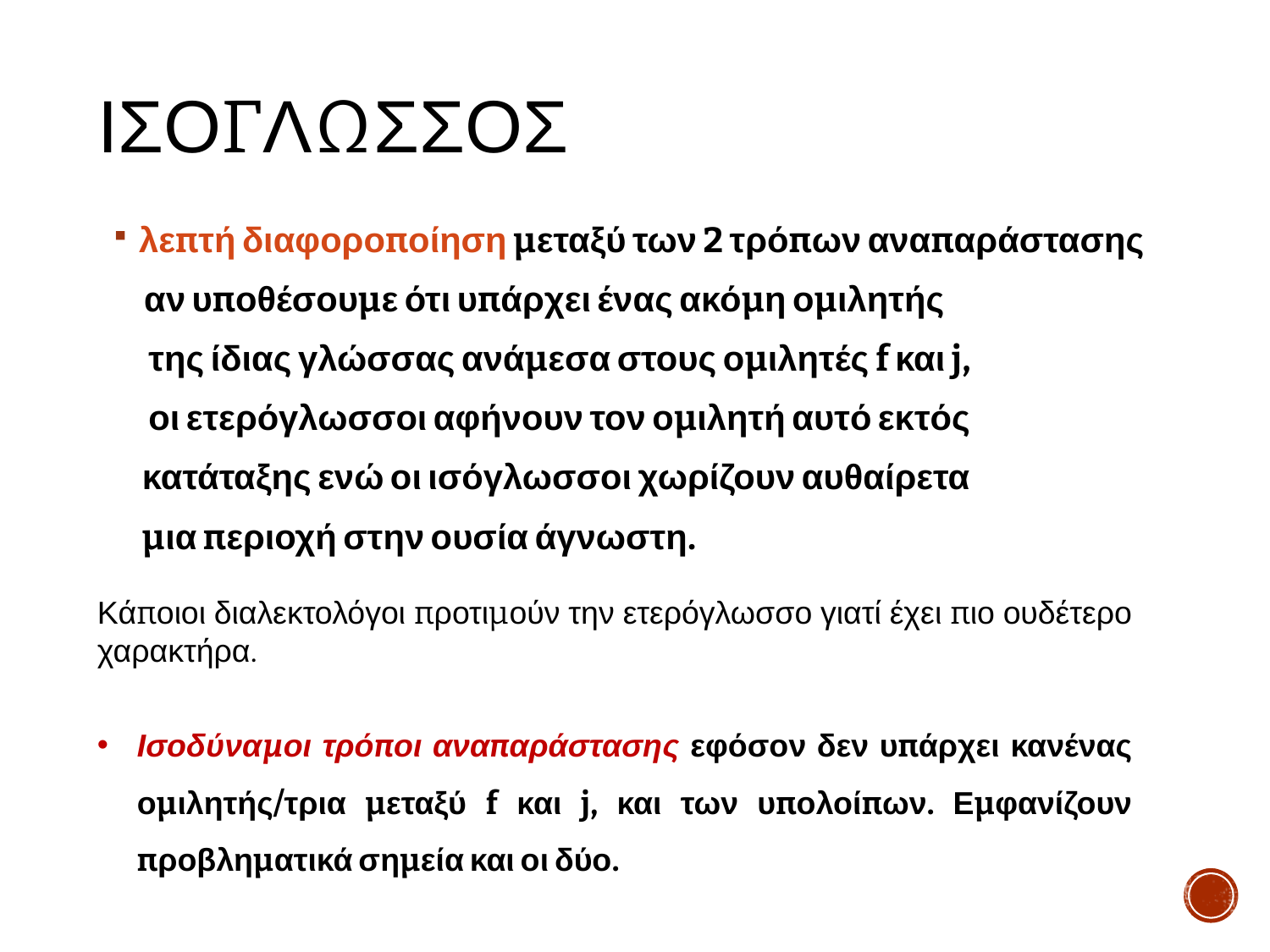

# ισογλωσσοσ
λεπτή διαφοροποίηση μεταξύ των 2 τρόπων αναπαράστασης
   αν υποθέσουμε ότι υπάρχει ένας ακόμη ομιλητής
    της ίδιας γλώσσας ανάμεσα στους ομιλητές f και j,
    οι ετερόγλωσσοι αφήνουν τον ομιλητή αυτό εκτός
   κατάταξης ενώ οι ισόγλωσσοι χωρίζουν αυθαίρετα
   μια περιοχή στην ουσία άγνωστη.

Κάποιοι διαλεκτολόγοι προτιμούν την ετερόγλωσσο γιατί έχει πιο ουδέτερο χαρακτήρα.

Ισοδύναμοι τρόποι αναπαράστασης εφόσον δεν υπάρχει κανένας ομιλητής/τρια μεταξύ f και j, και των υπολοίπων. Εμφανίζουν προβληματικά σημεία και οι δύο.